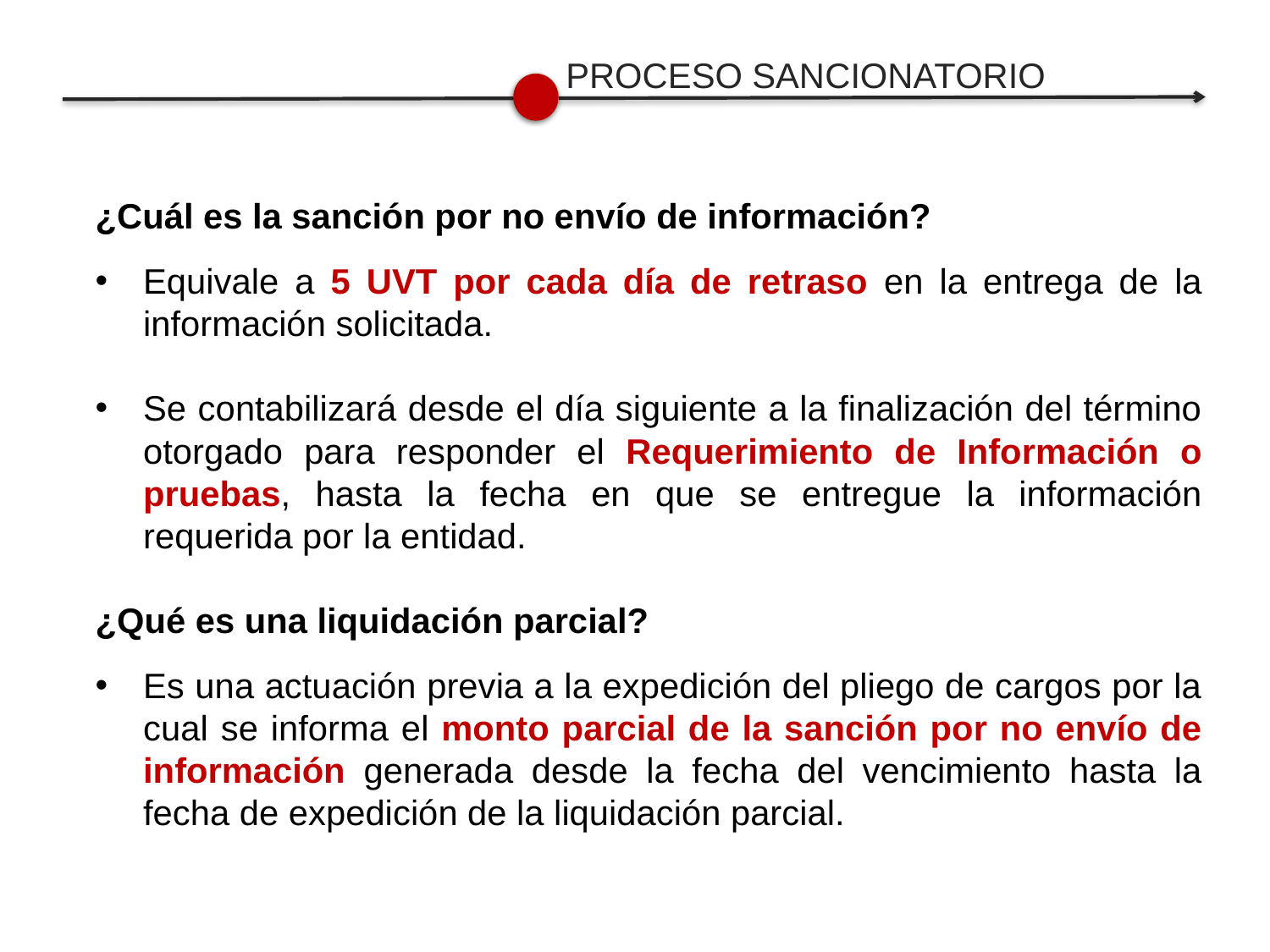

PROCESO SANCIONATORIO

¿Cuál es la sanción por no envío de información?

Equivale a 5 UVT por cada día de retraso en la entrega de la información solicitada.

Se contabilizará desde el día siguiente a la finalización del término otorgado para responder el Requerimiento de Información o pruebas, hasta la fecha en que se entregue la información requerida por la entidad.

¿Qué es una liquidación parcial?

Es una actuación previa a la expedición del pliego de cargos por la cual se informa el monto parcial de la sanción por no envío de información generada desde la fecha del vencimiento hasta la fecha de expedición de la liquidación parcial.